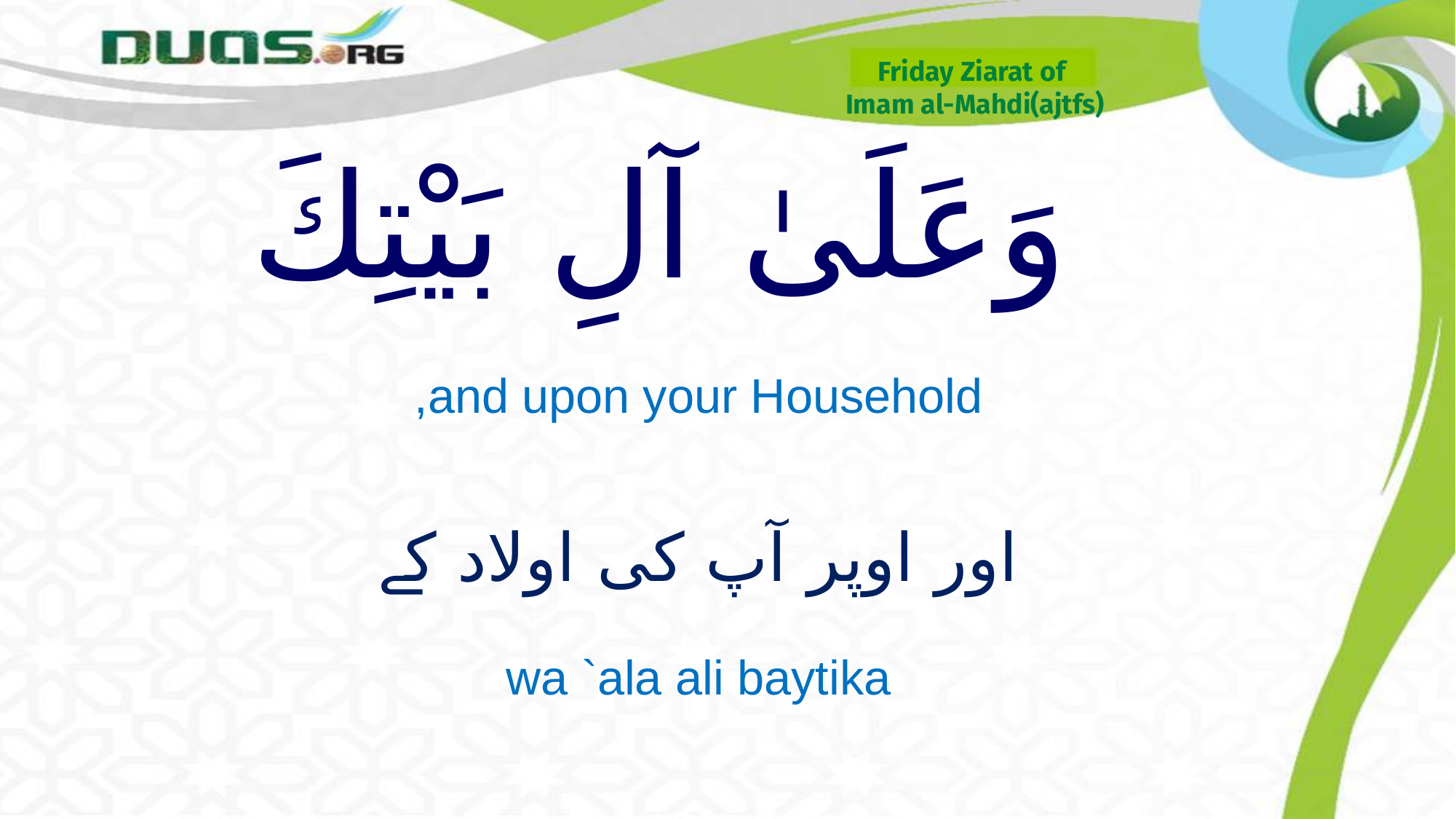

Friday Ziarat of
Imam al-Mahdi(ajtfs)
# وَعَلَىٰ آلِ بَيْتِكَ
and upon your Household,

اور اوپر آپ کی اولاد کے

wa `ala ali baytika